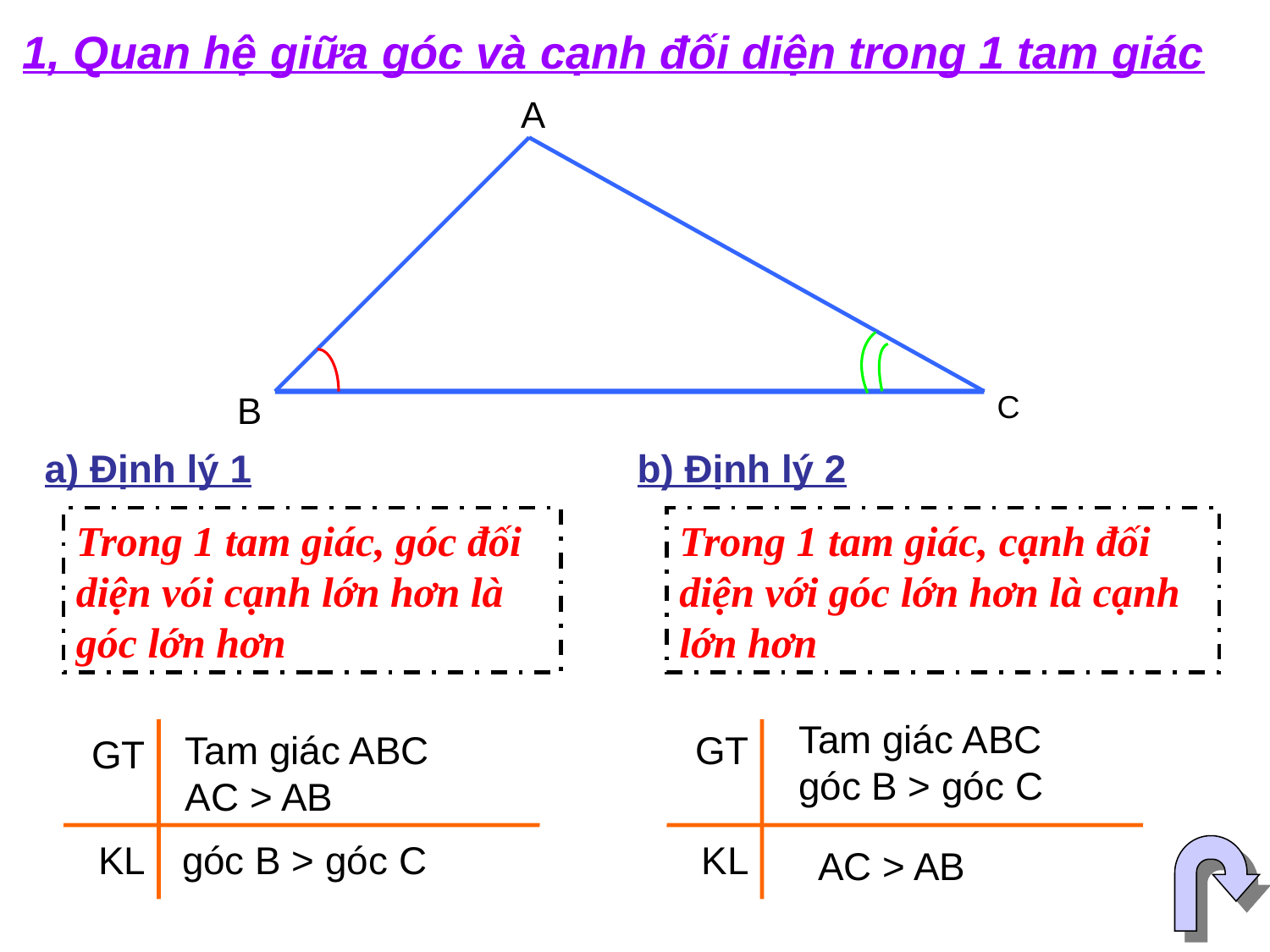

1, Quan hệ giữa góc và cạnh đối diện trong 1 tam giác
A

B
C

a) Định lý 1
b) Định lý 2
Trong 1 tam giác, góc đối diện vói cạnh lớn hơn là góc lớn hơn
Trong 1 tam giác, cạnh đối diện với góc lớn hơn là cạnh lớn hơn
Tam giác ABC
góc B > góc C

Tam giác ABC
AC > AB
GT

GT

KL
góc B > góc C
KL
AC > AB